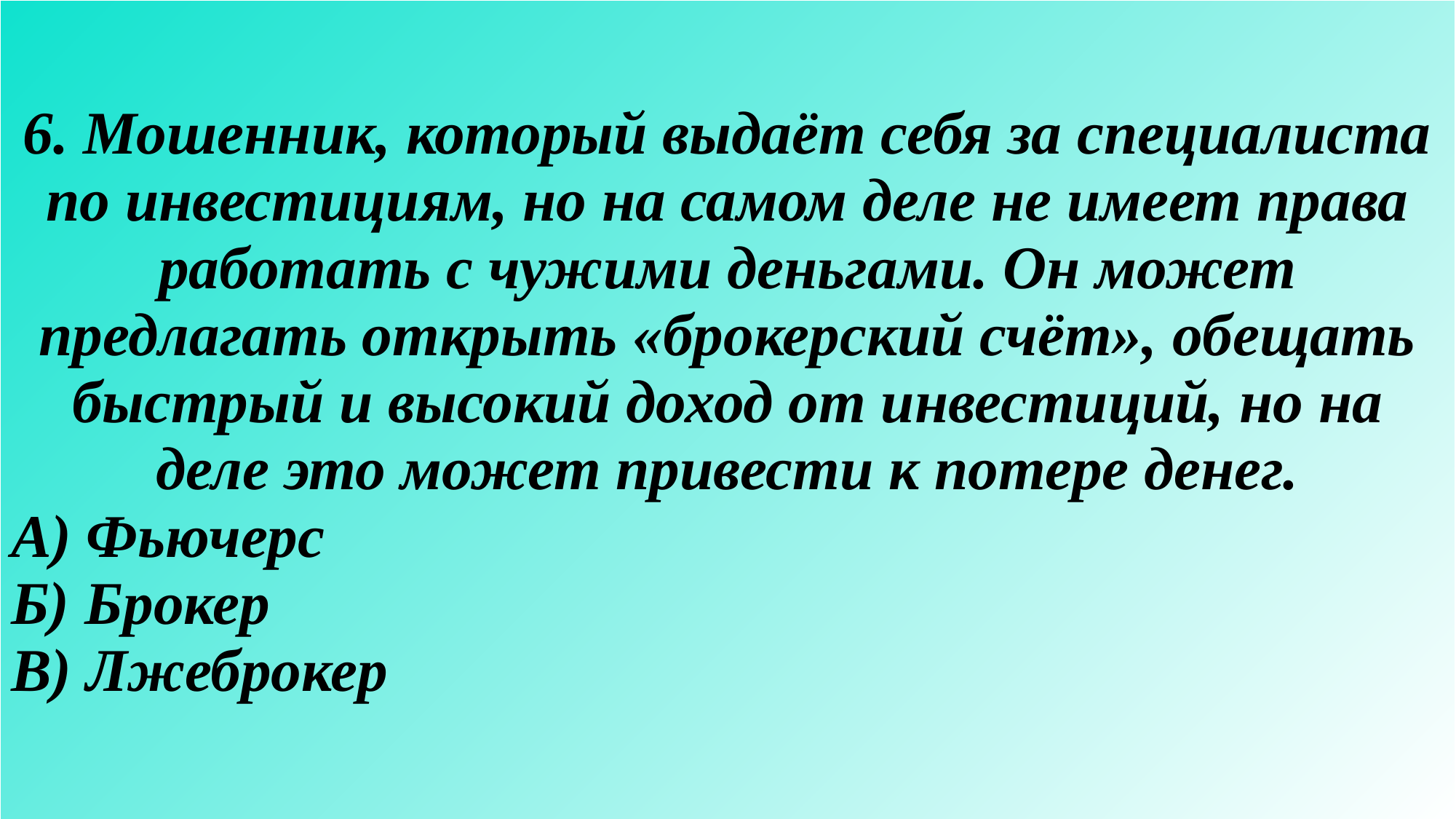

| 6. Мошенник, который выдаёт себя за специалиста по инвестициям, но на самом деле не имеет права работать с чужими деньгами. Он может предлагать открыть «брокерский счёт», обещать быстрый и высокий доход от инвестиций, но на деле это может привести к потере денег. А) Фьючерс Б) Брокер В) Лжеброкер |
| --- |